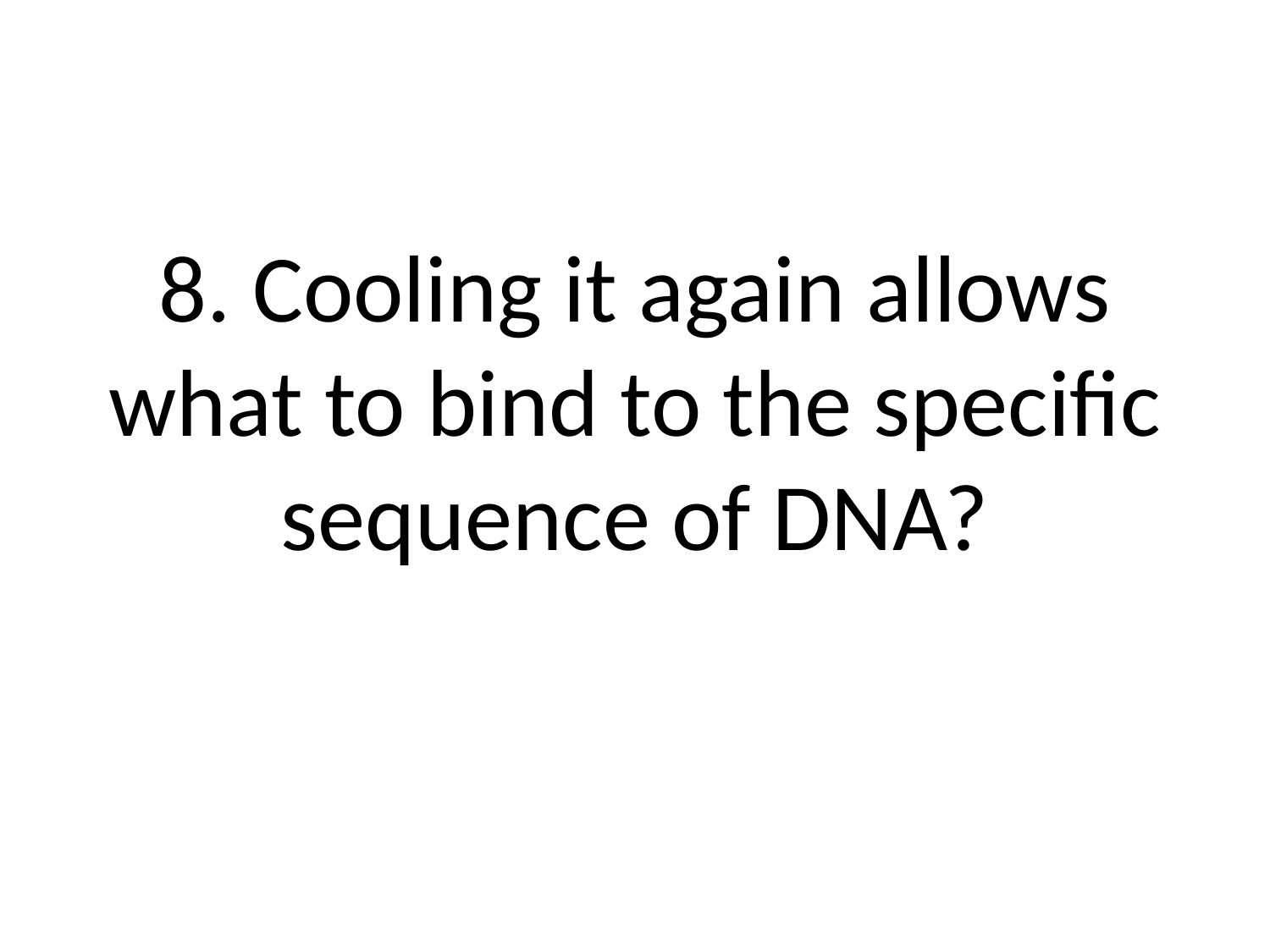

# 8. Cooling it again allows what to bind to the specific sequence of DNA?